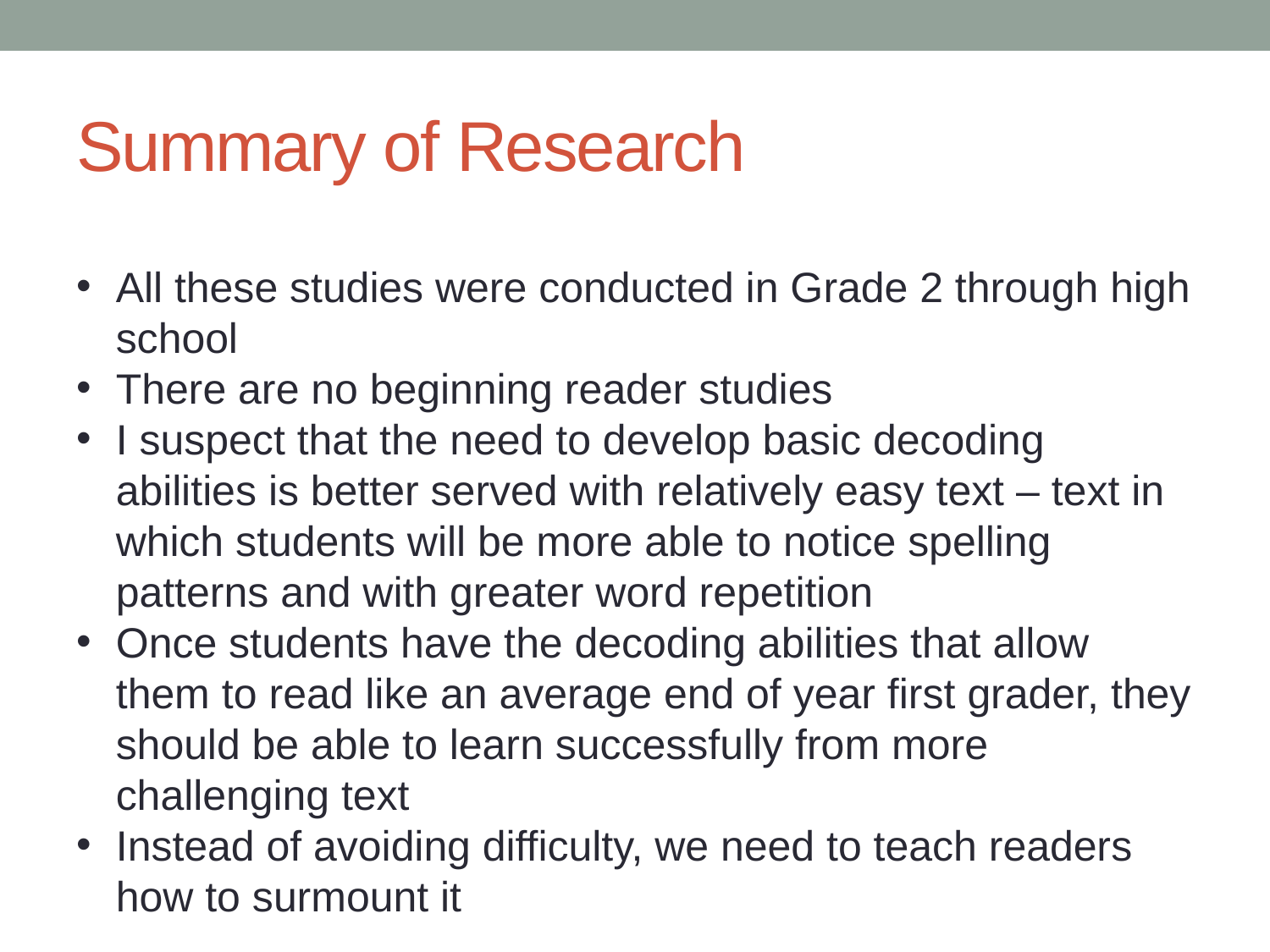

# Summary of Research
All these studies were conducted in Grade 2 through high school
There are no beginning reader studies
I suspect that the need to develop basic decoding abilities is better served with relatively easy text – text in which students will be more able to notice spelling patterns and with greater word repetition
Once students have the decoding abilities that allow them to read like an average end of year first grader, they should be able to learn successfully from more challenging text
Instead of avoiding difficulty, we need to teach readers how to surmount it